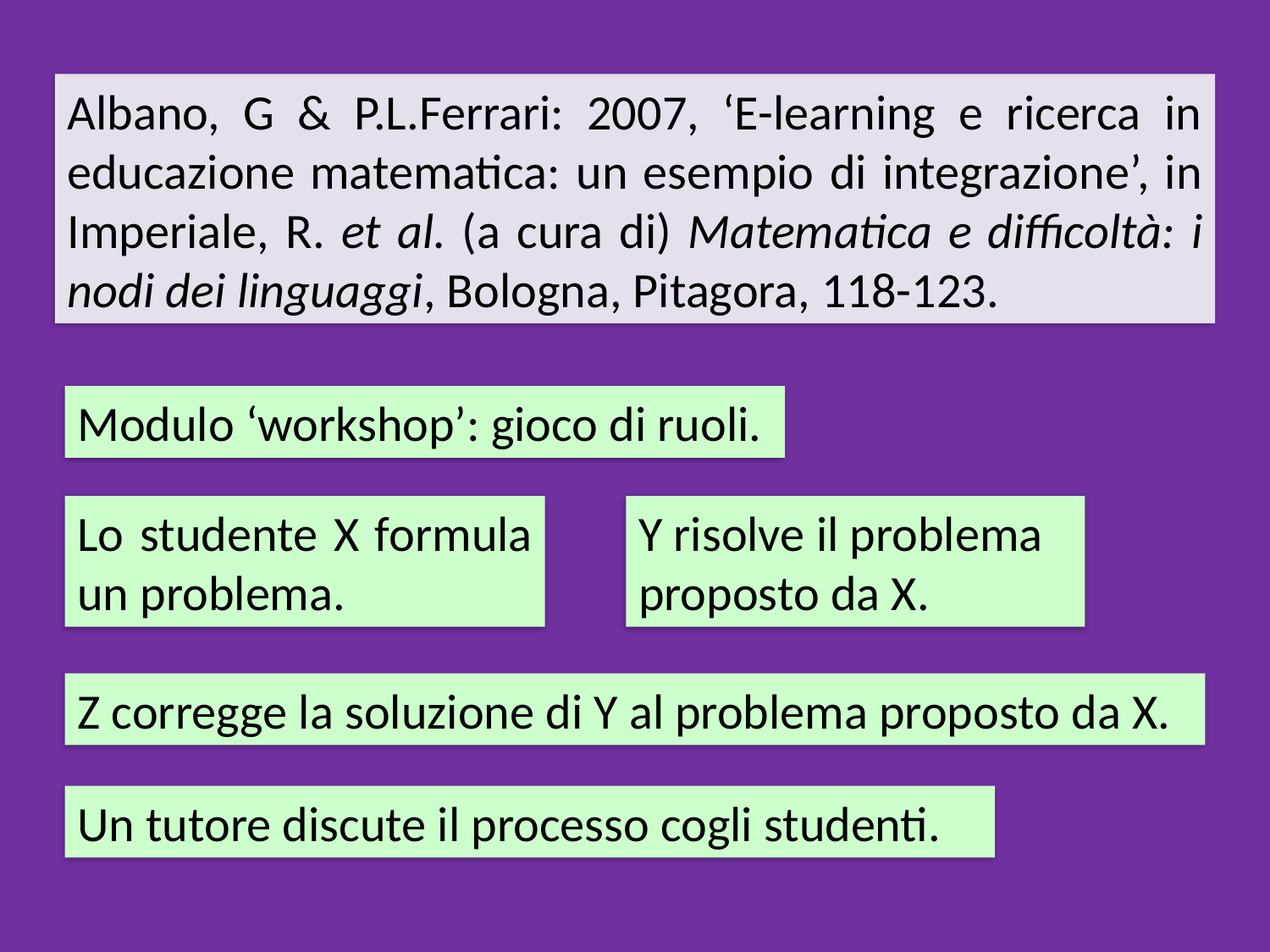

Albano, G & P.L.Ferrari: 2007, ‘E-learning e ricerca in educazione matematica: un esempio di integrazione’, in Imperiale, R. et al. (a cura di) Matematica e difficoltà: i nodi dei linguaggi, Bologna, Pitagora, 118-123.
Modulo ‘workshop’: gioco di ruoli.
Lo studente X formula un problema.
Y risolve il problema proposto da X.
Z corregge la soluzione di Y al problema proposto da X.
Un tutore discute il processo cogli studenti.